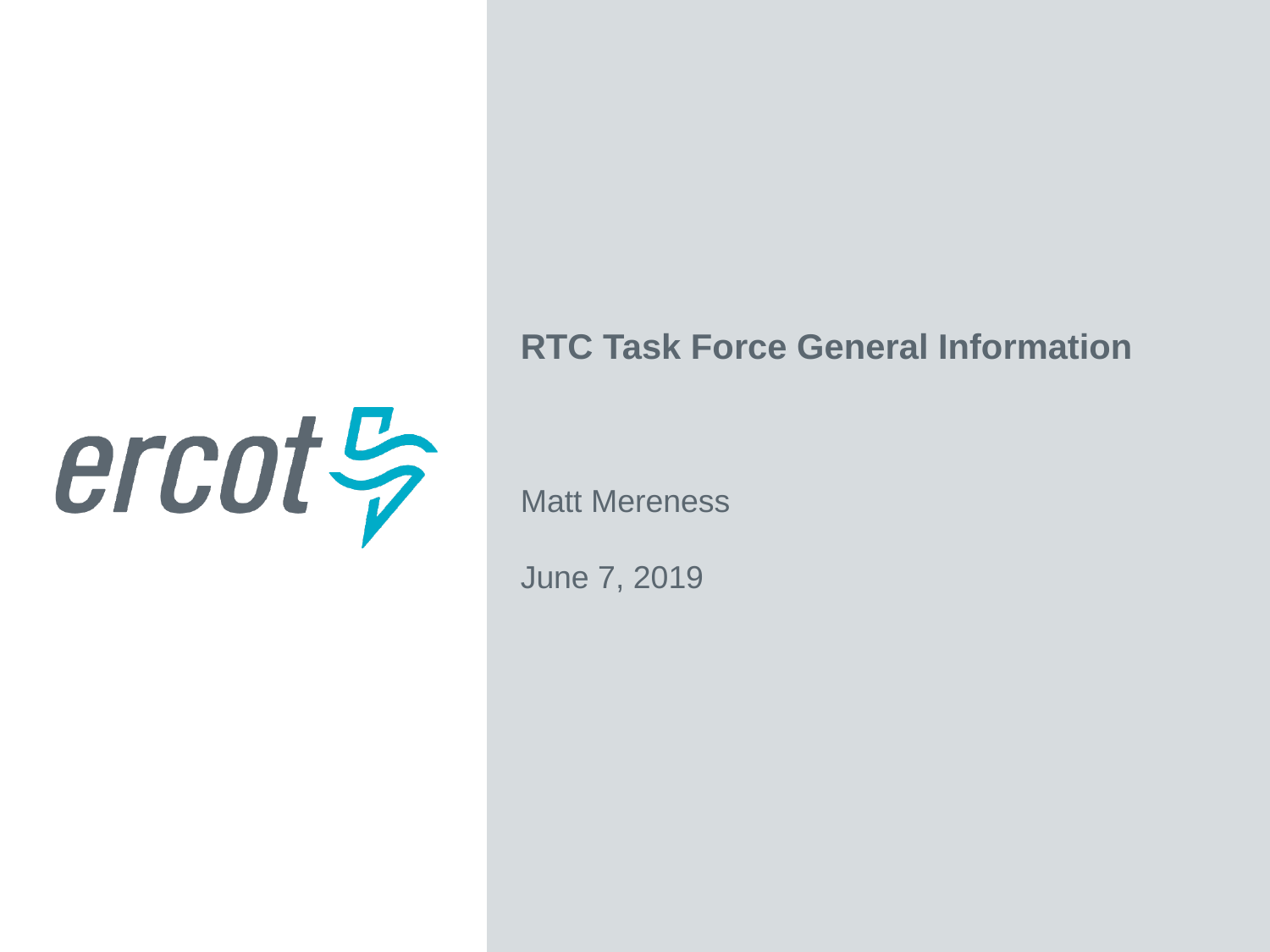

RTC Task Force General Information

Matt Mereness

June 7, 2019